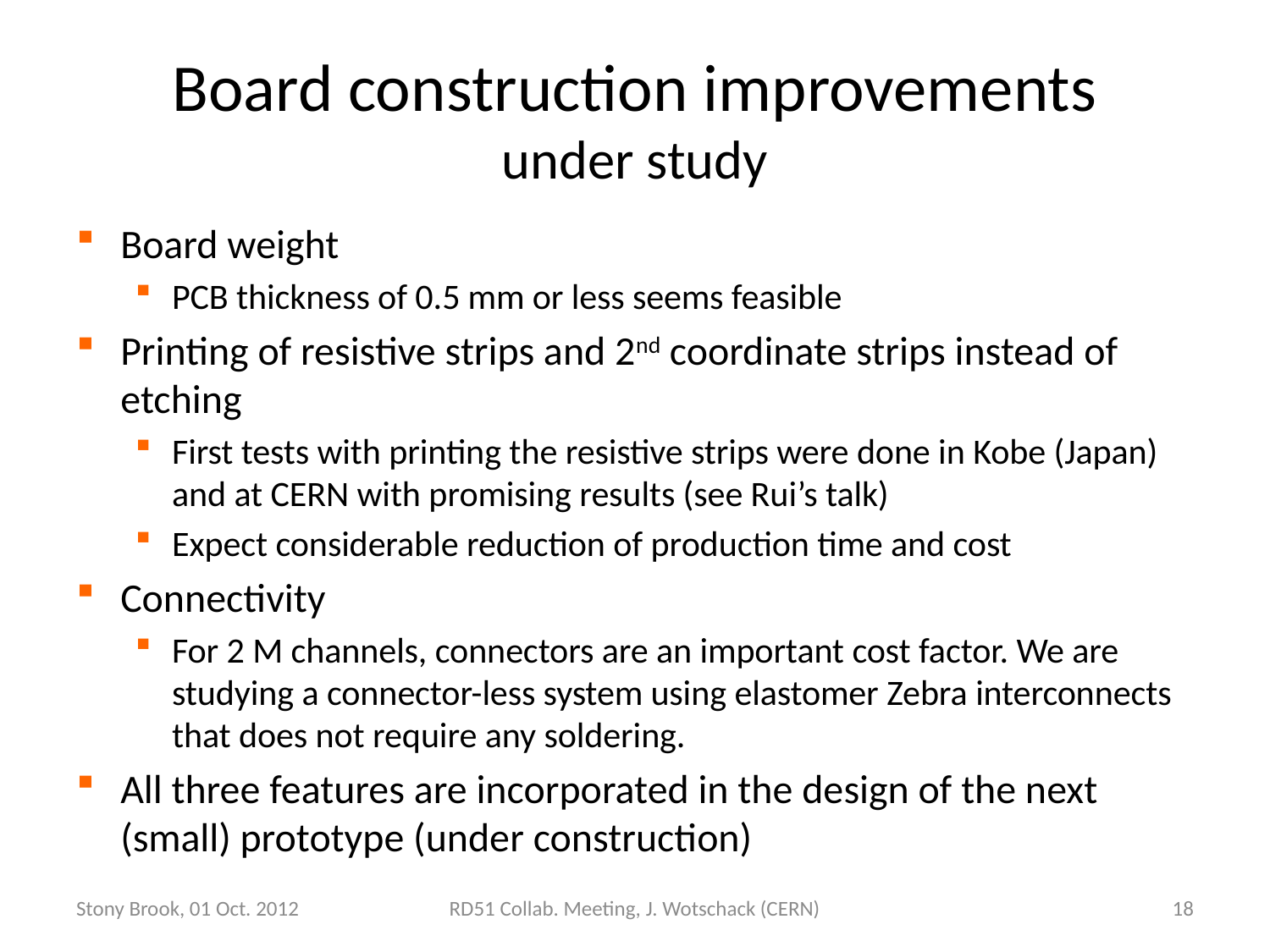

# Board construction improvements under study
Board weight
PCB thickness of 0.5 mm or less seems feasible
Printing of resistive strips and 2nd coordinate strips instead of etching
First tests with printing the resistive strips were done in Kobe (Japan) and at CERN with promising results (see Rui’s talk)
Expect considerable reduction of production time and cost
Connectivity
For 2 M channels, connectors are an important cost factor. We are studying a connector-less system using elastomer Zebra interconnects that does not require any soldering.
All three features are incorporated in the design of the next (small) prototype (under construction)

Stony Brook, 01 Oct. 2012
RD51 Collab. Meeting, J. Wotschack (CERN)
18